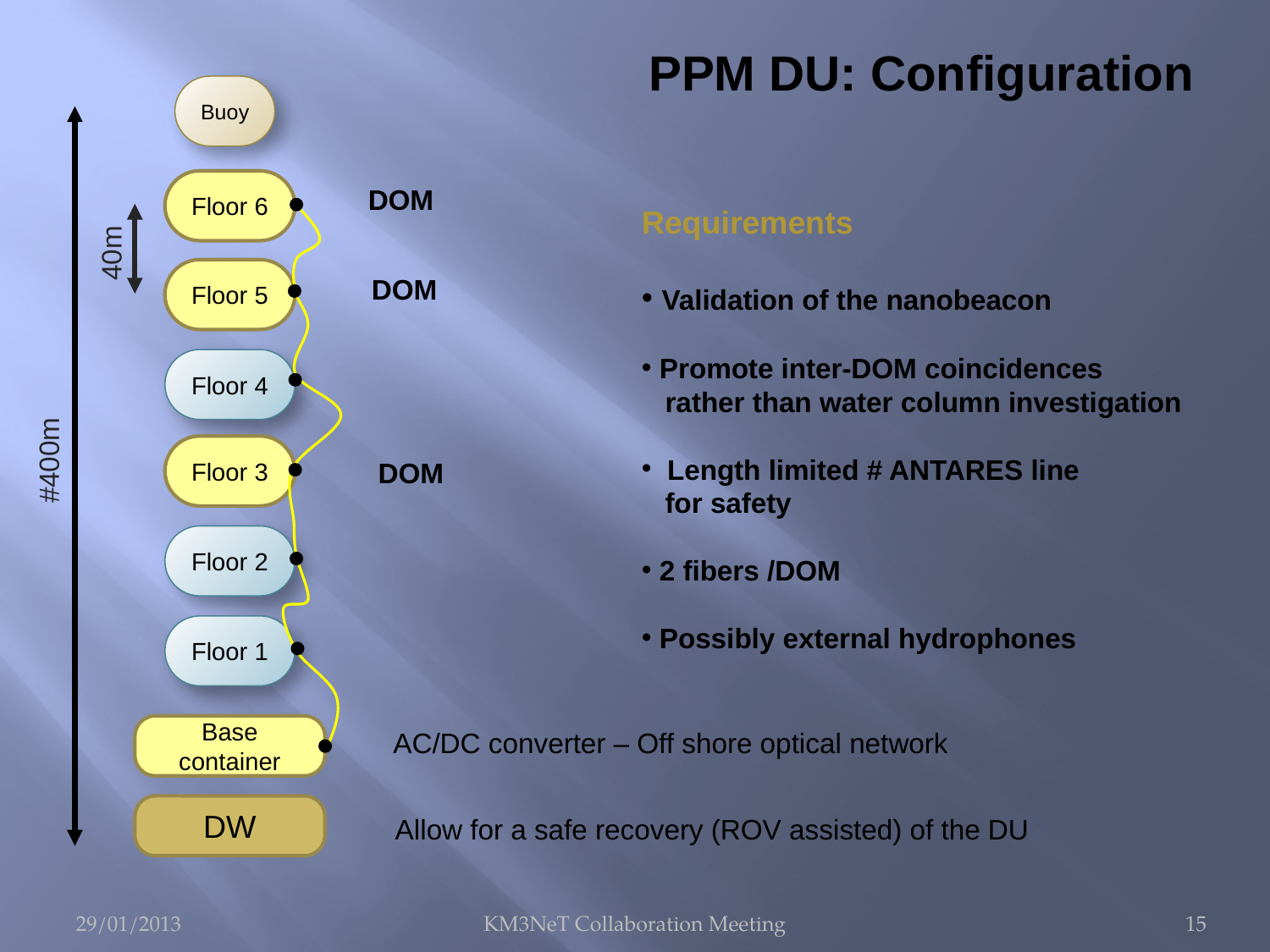

# PPM DU: Configuration
Buoy
Floor 6
DOM
Requirements

 Validation of the nanobeacon

 Promote inter-DOM coincidences
   rather than water column investigation

  Length limited # ANTARES line
   for safety

 2 fibers /DOM

 Possibly external hydrophones

40m
Floor 5
DOM

Floor 4

#400m
Floor 3
DOM

Floor 2

Floor 1

Base container
AC/DC converter – Off shore optical network

DW
Allow for a safe recovery (ROV assisted) of the DU
29/01/2013
KM3NeT Collaboration Meeting
15